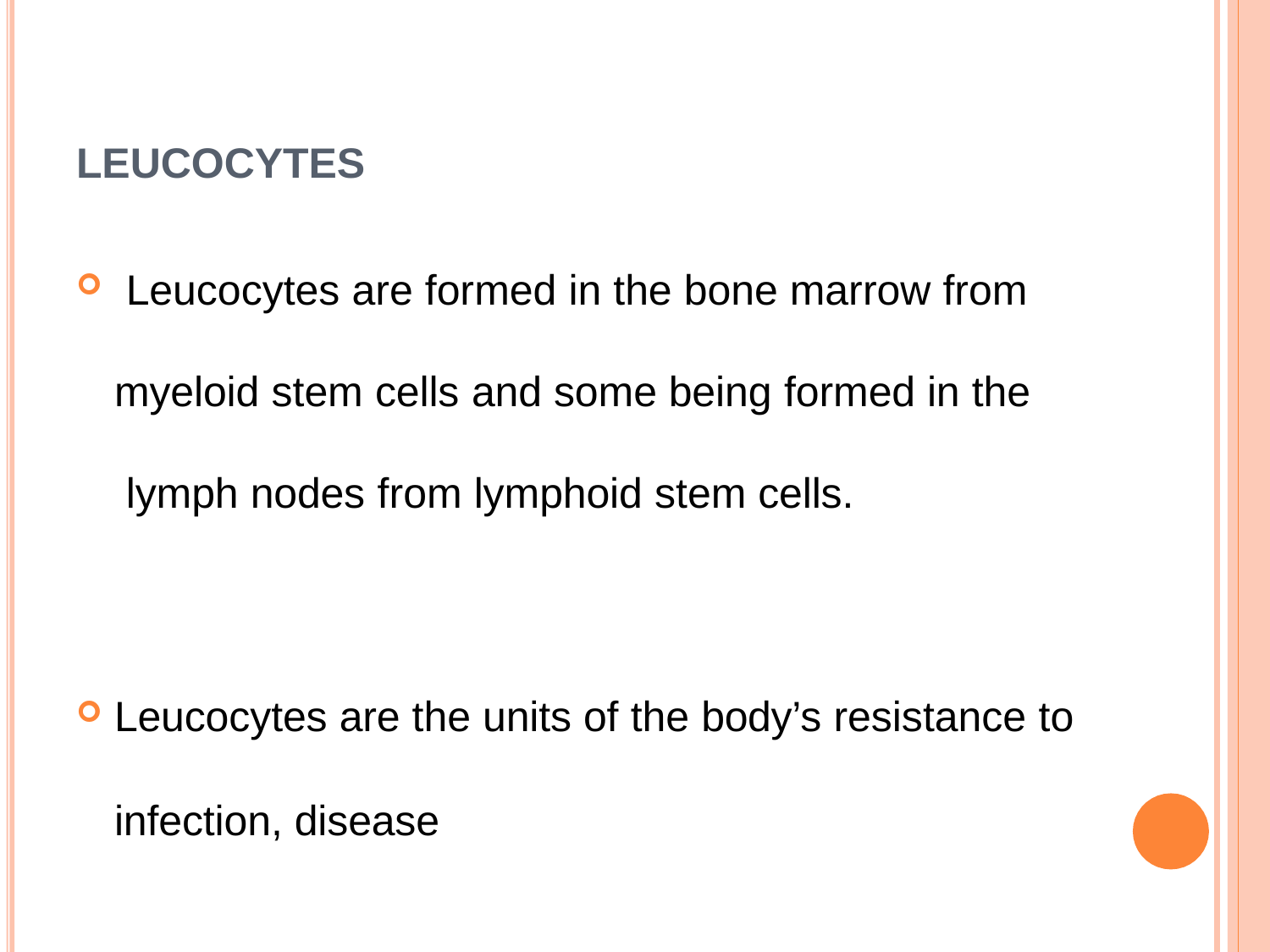

# LEUCOCYTES
Leucocytes are formed in the bone marrow from
myeloid stem cells and some being formed in the  lymph nodes from lymphoid stem cells.
Leucocytes are the units of the body’s resistance to

infection, disease